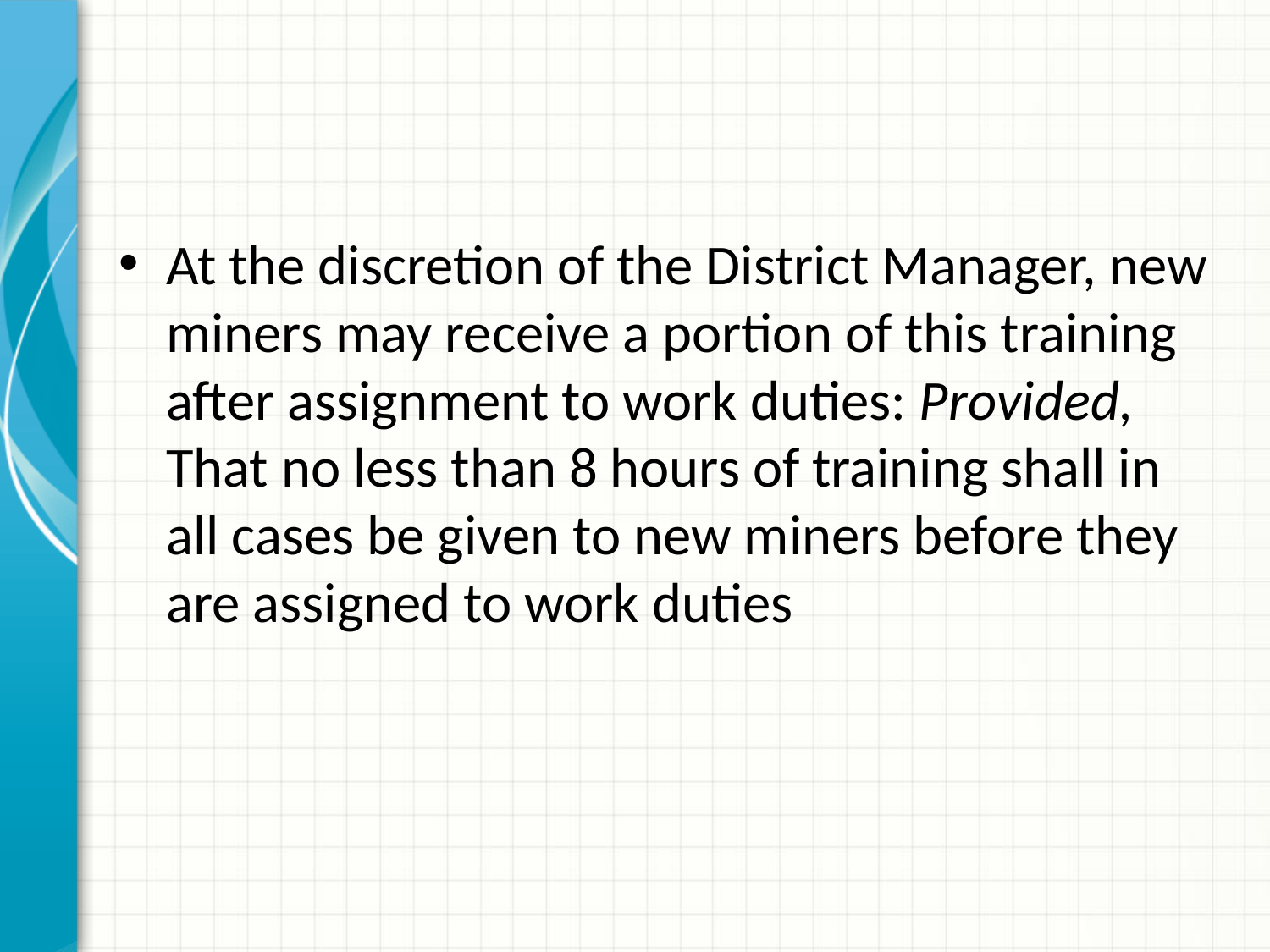

At the discretion of the District Manager, new miners may receive a portion of this training after assignment to work duties: Provided, That no less than 8 hours of training shall in all cases be given to new miners before they are assigned to work duties